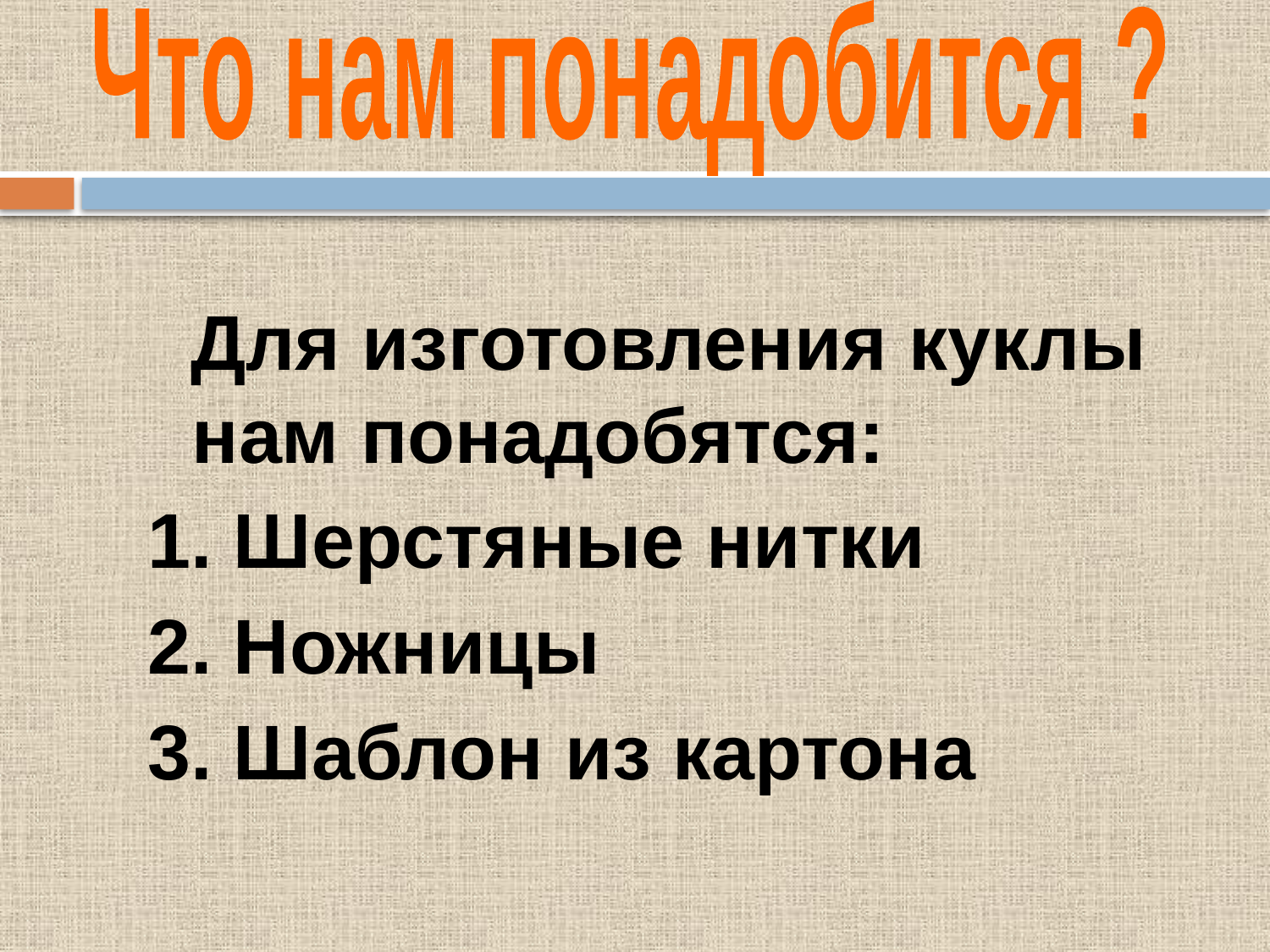

Что нам понадобится ?
  Для изготовления куклы нам понадобятся:
1. Шерстяные нитки
2. Ножницы
3. Шаблон из картона